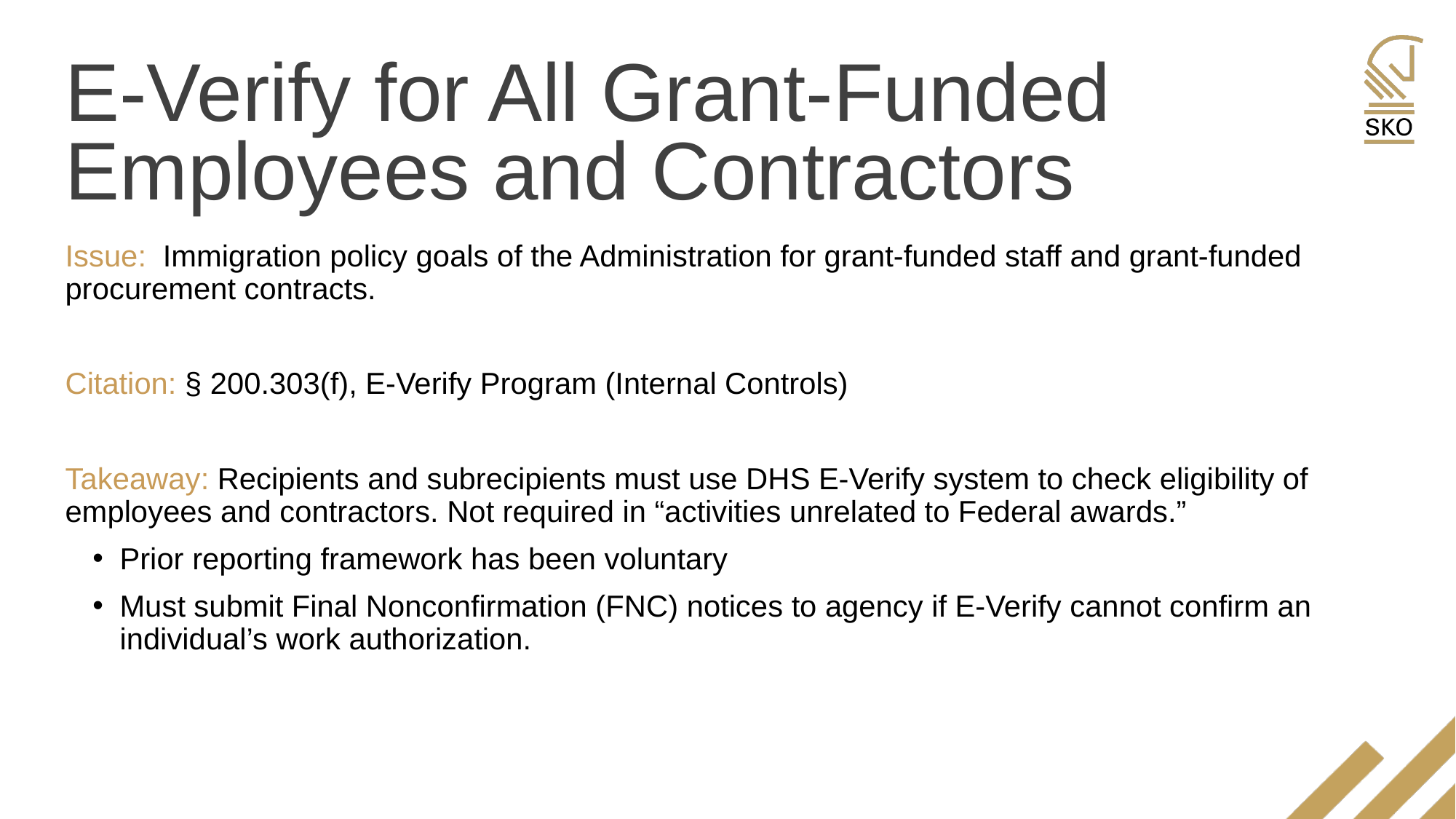

# E-Verify for All Grant-Funded Employees and Contractors
Issue:  Immigration policy goals of the Administration for grant-funded staff and grant-funded procurement contracts.

Citation: § 200.303(f), E-Verify Program (Internal Controls)

Takeaway: Recipients and subrecipients must use DHS E-Verify system to check eligibility of employees and contractors. Not required in “activities unrelated to Federal awards.”
Prior reporting framework has been voluntary
Must submit Final Nonconfirmation (FNC) notices to agency if E-Verify cannot confirm an individual’s work authorization.